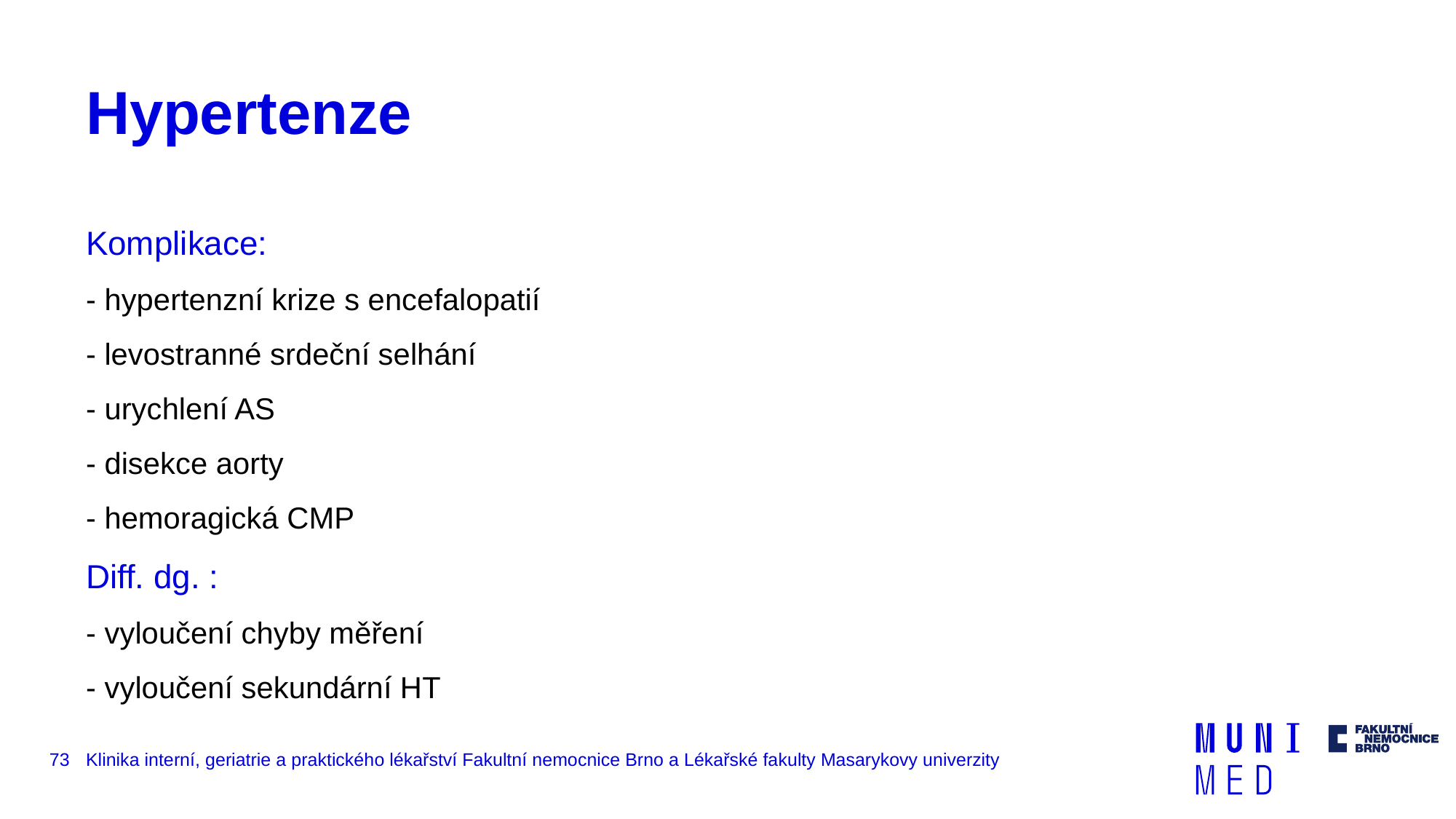

# Hypertenze
Komplikace:
- hypertenzní krize s encefalopatií
- levostranné srdeční selhání
- urychlení AS
- disekce aorty
- hemoragická CMP
Diff. dg. :
- vyloučení chyby měření
- vyloučení sekundární HT
73
Klinika interní, geriatrie a praktického lékařství Fakultní nemocnice Brno a Lékařské fakulty Masarykovy univerzity